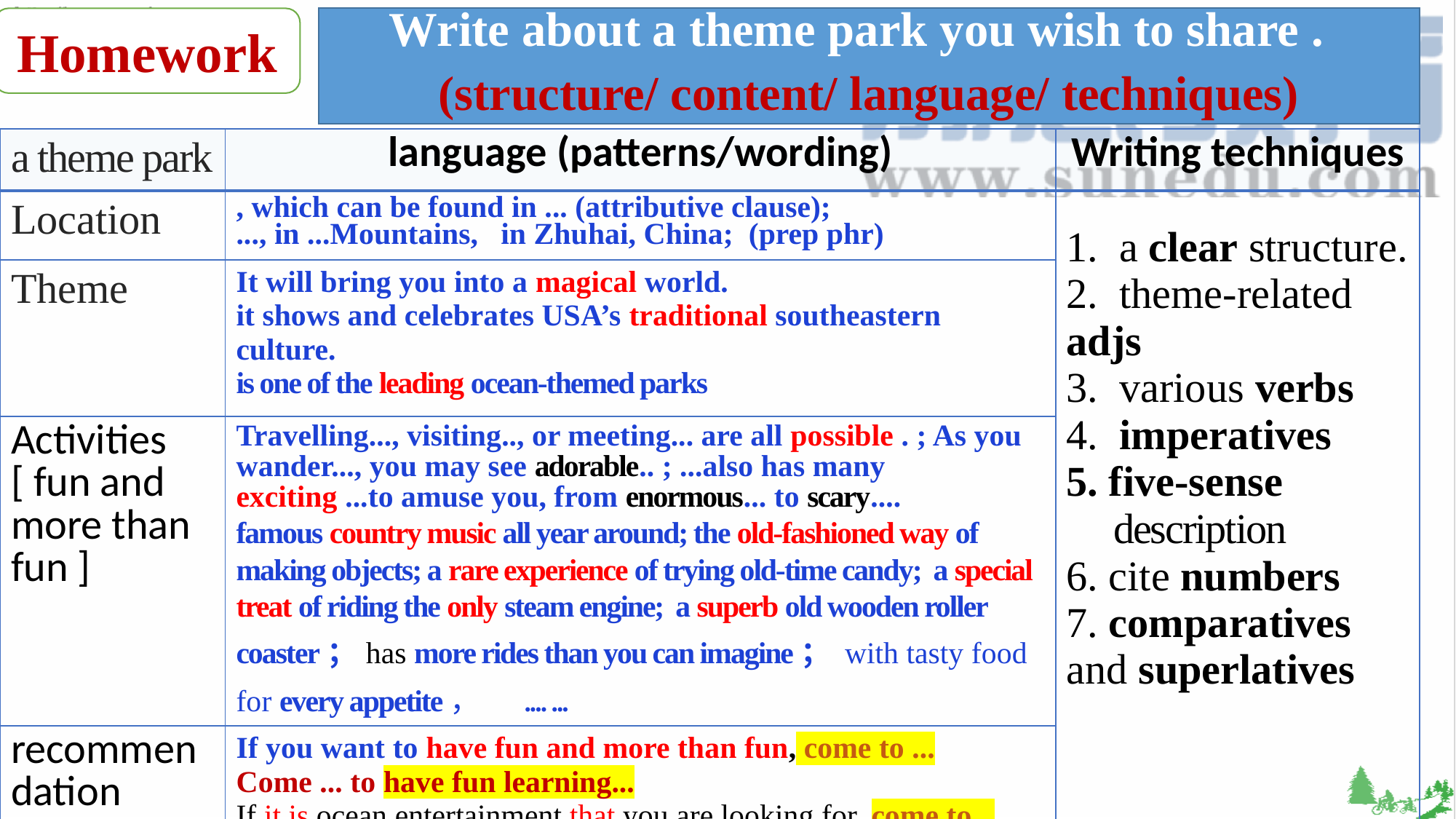

Homework
Write about a theme park you wish to share .

(structure/ content/ language/ techniques)
| a theme park | language (patterns/wording) | Writing techniques |
| --- | --- | --- |
| Location | , which can be found in ... (attributive clause); ..., in ...Mountains, in Zhuhai, China; (prep phr) | 1. a clear structure. 2. theme-related adjs 3. various verbs 4. imperatives 5. five-sense description 6. cite numbers 7. comparatives and superlatives |
| Theme | It will bring you into a magical world. it shows and celebrates USA’s traditional southeastern culture. is one of the leading ocean-themed parks |  |
| Activities [ fun and more than fun ] | Travelling..., visiting.., or meeting... are all possible . ; As you wander..., you may see adorable.. ; ...also has many exciting ...to amuse you, from enormous... to scary.... famous country music all year around; the old-fashioned way of making objects; a rare experience of trying old-time candy; a special treat of riding the only steam engine; a superb old wooden roller coaster；has more rides than you can imagine； with tasty food for every appetite， .... ... |  |
| recommendation | If you want to have fun and more than fun, come to ... Come ... to have fun learning... If it is ocean entertainment that you are looking for, come to ... |  |